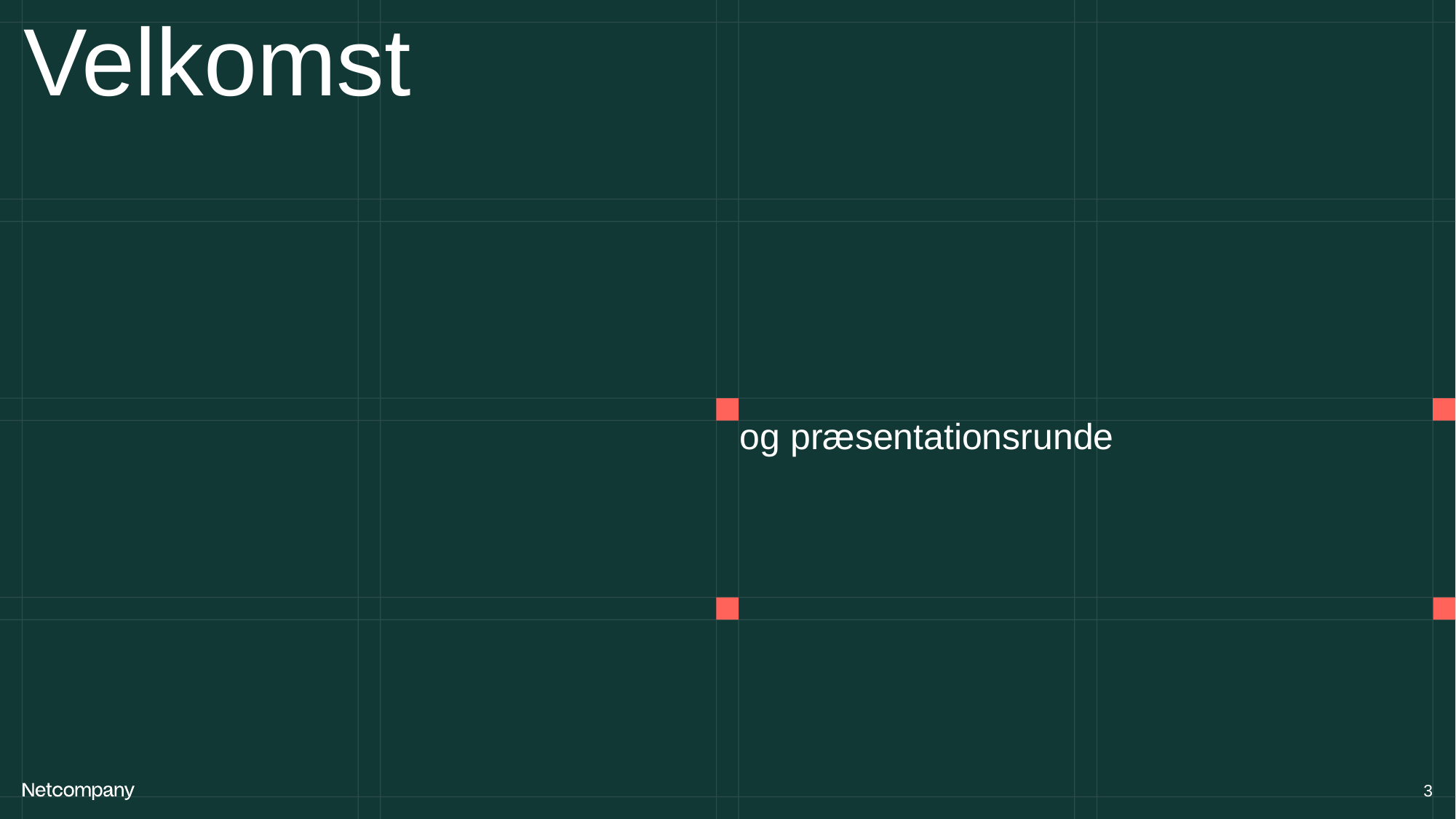

# Velkomst
og præsentationsrunde
3
21 June, 2023